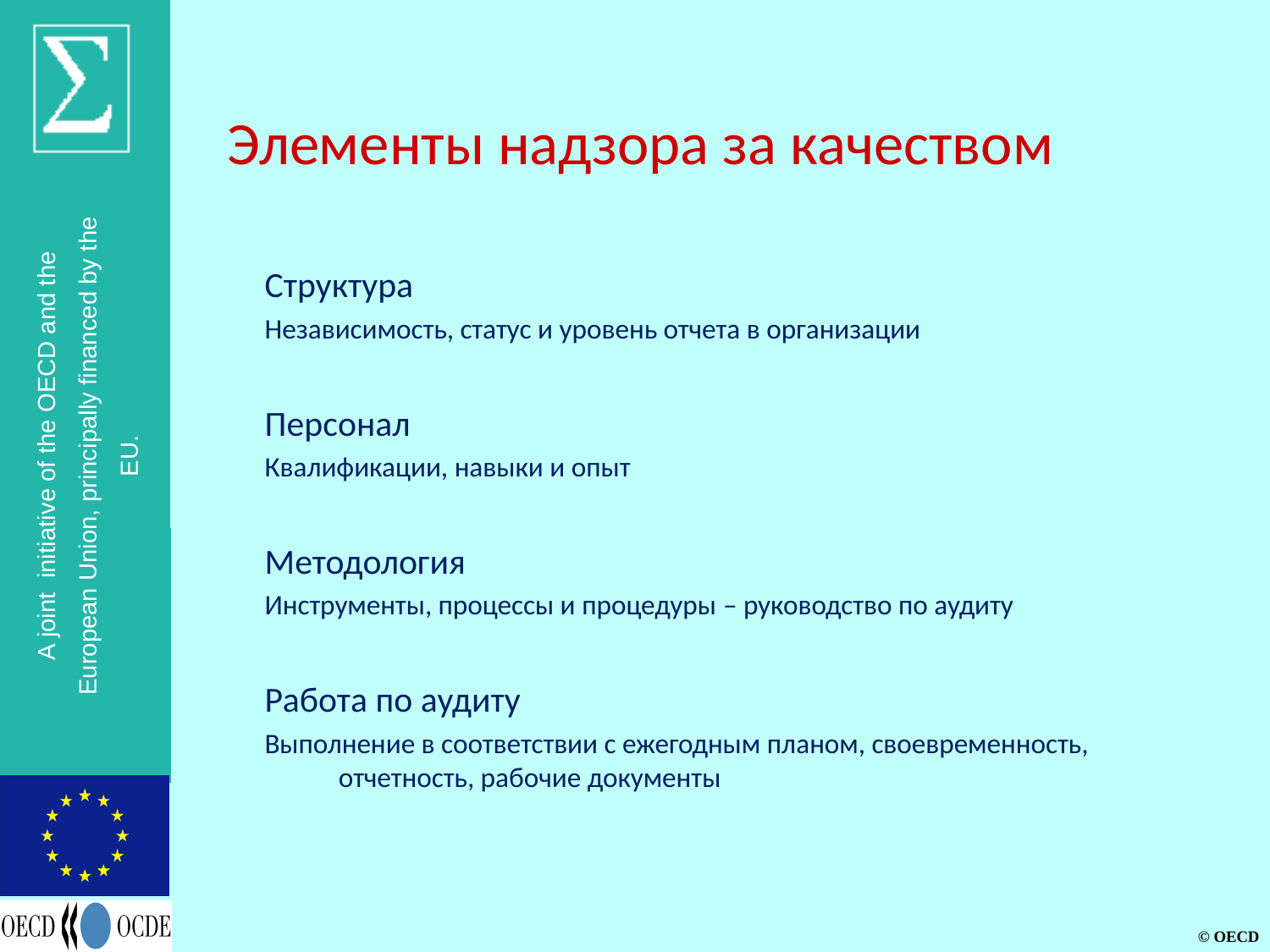

Элементы надзора за качеством

Структура
Независимость, статус и уровень отчета в организации

Персонал
Квалификации, навыки и опыт

Методология
Инструменты, процессы и процедуры – руководство по аудиту

Работа по аудиту
Выполнение в соответствии с ежегодным планом, своевременность, отчетность, рабочие документы